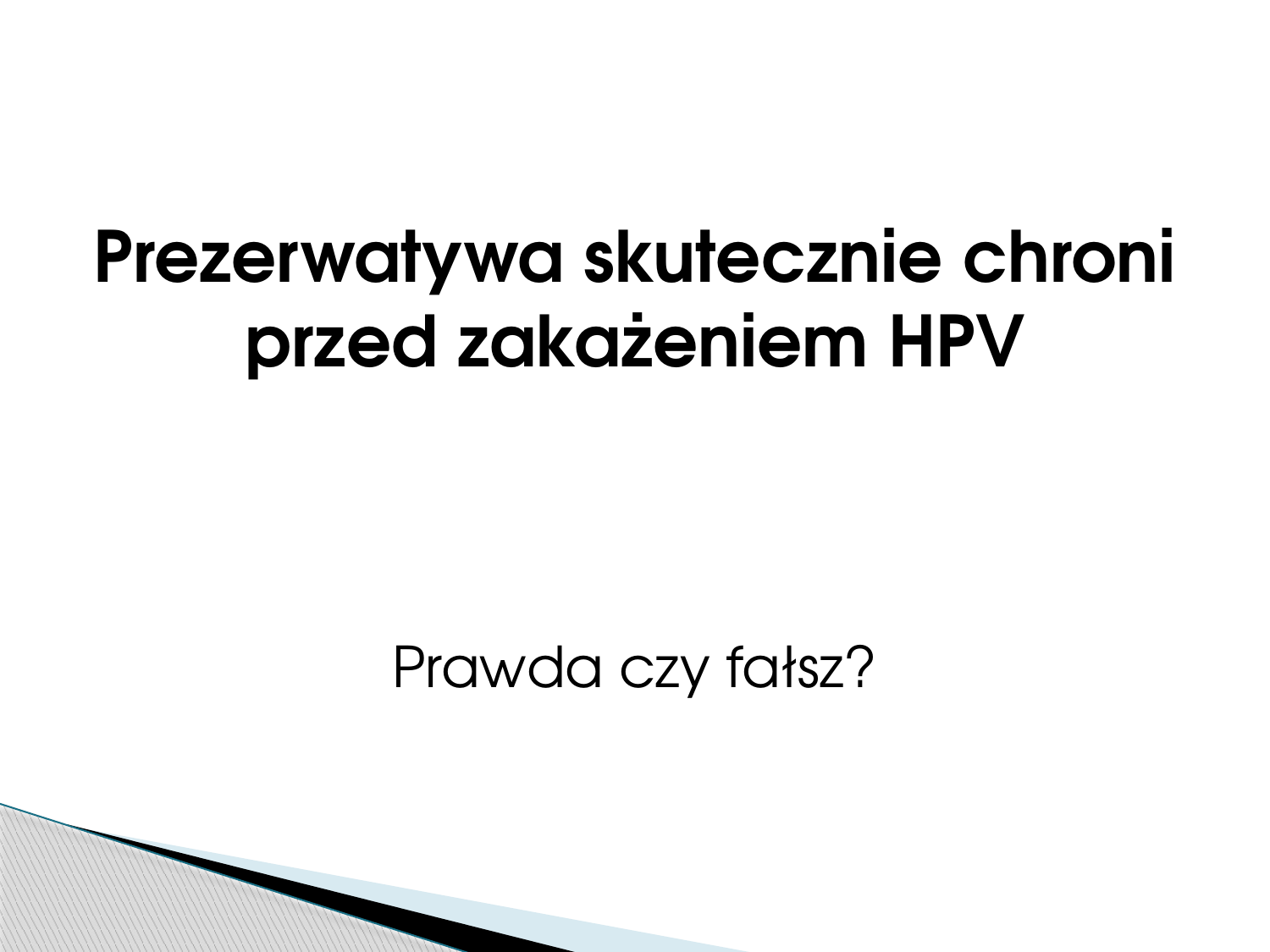

Prezerwatywa skutecznie chroni przed zakażeniem HPV
Prawda czy fałsz?